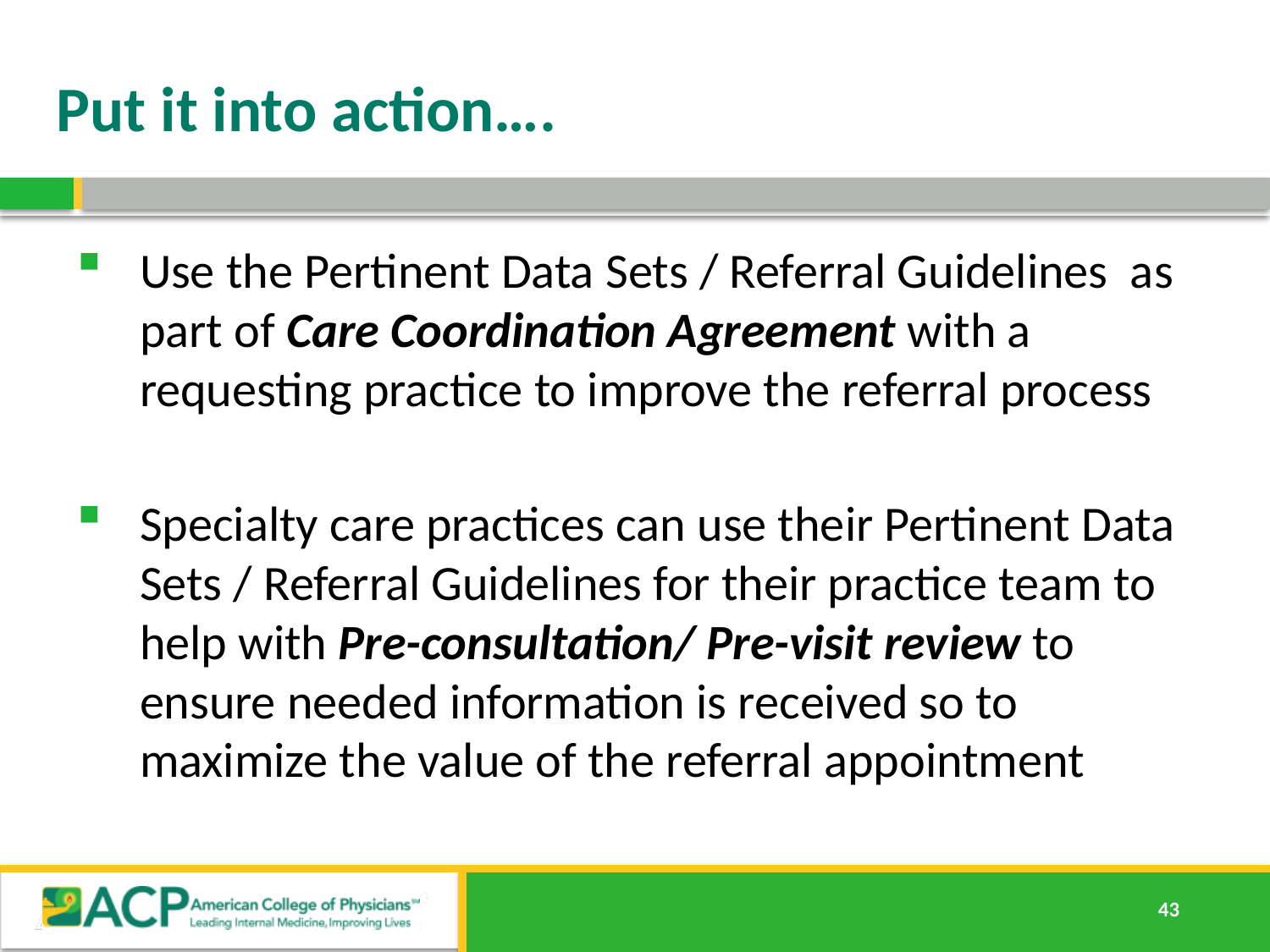

# Put it into action….
Use the Pertinent Data Sets / Referral Guidelines  as part of Care Coordination Agreement with a requesting practice to improve the referral process

Specialty care practices can use their Pertinent Data Sets / Referral Guidelines for their practice team to help with Pre-consultation/ Pre-visit review to ensure needed information is received so to maximize the value of the referral appointment